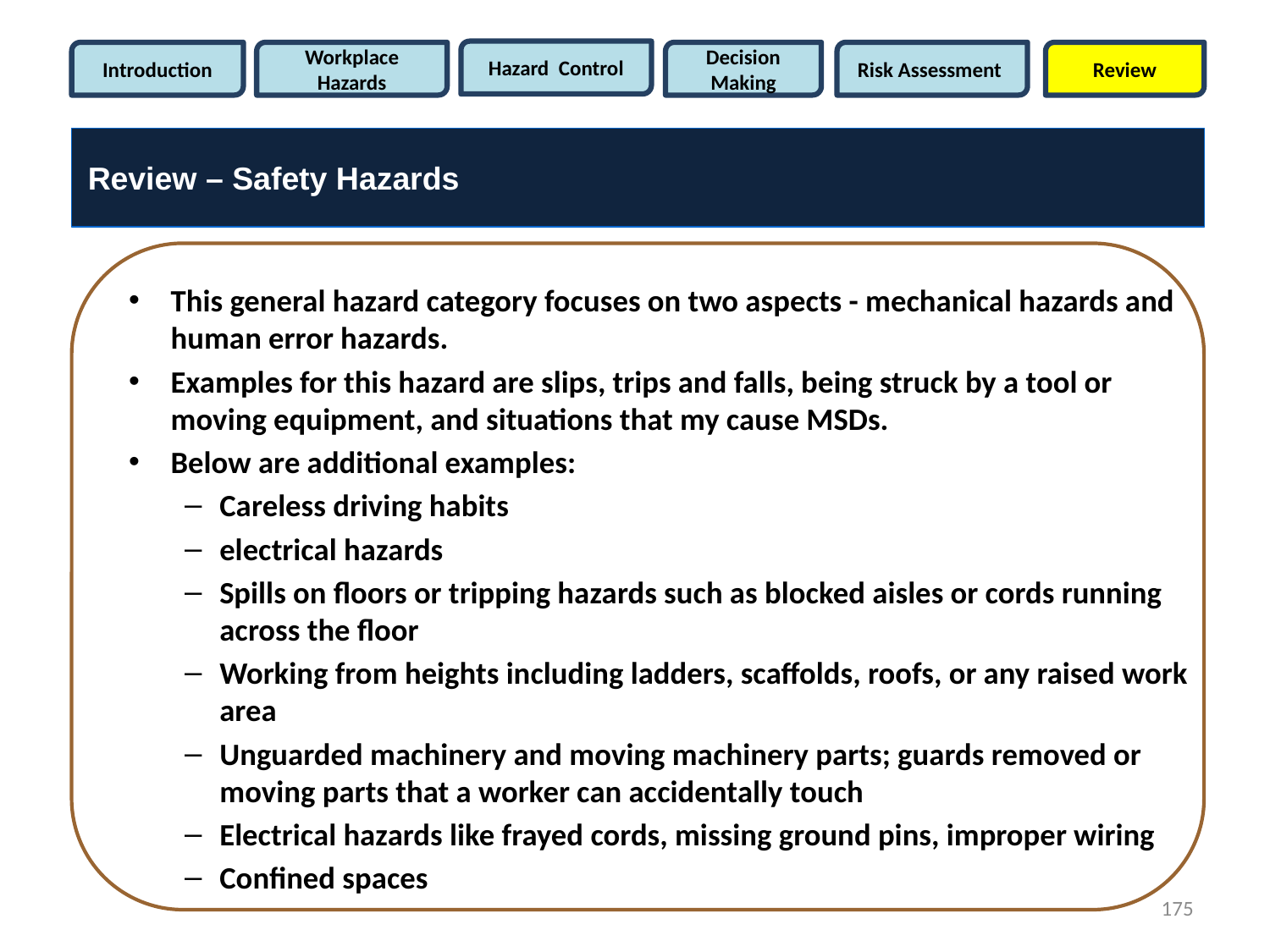

Hazard  Control
Introduction
Workplace Hazards
Decision Making
Risk Assessment
Review

Review – Safety Hazards

This general hazard category focuses on two aspects - mechanical hazards and human error hazards.
Examples for this hazard are slips, trips and falls, being struck by a tool or moving equipment, and situations that my cause MSDs.
Below are additional examples:
Careless driving habits
electrical hazards
Spills on floors or tripping hazards such as blocked aisles or cords running across the floor
Working from heights including ladders, scaffolds, roofs, or any raised work area
Unguarded machinery and moving machinery parts; guards removed or moving parts that a worker can accidentally touch
Electrical hazards like frayed cords, missing ground pins, improper wiring
Confined spaces

175